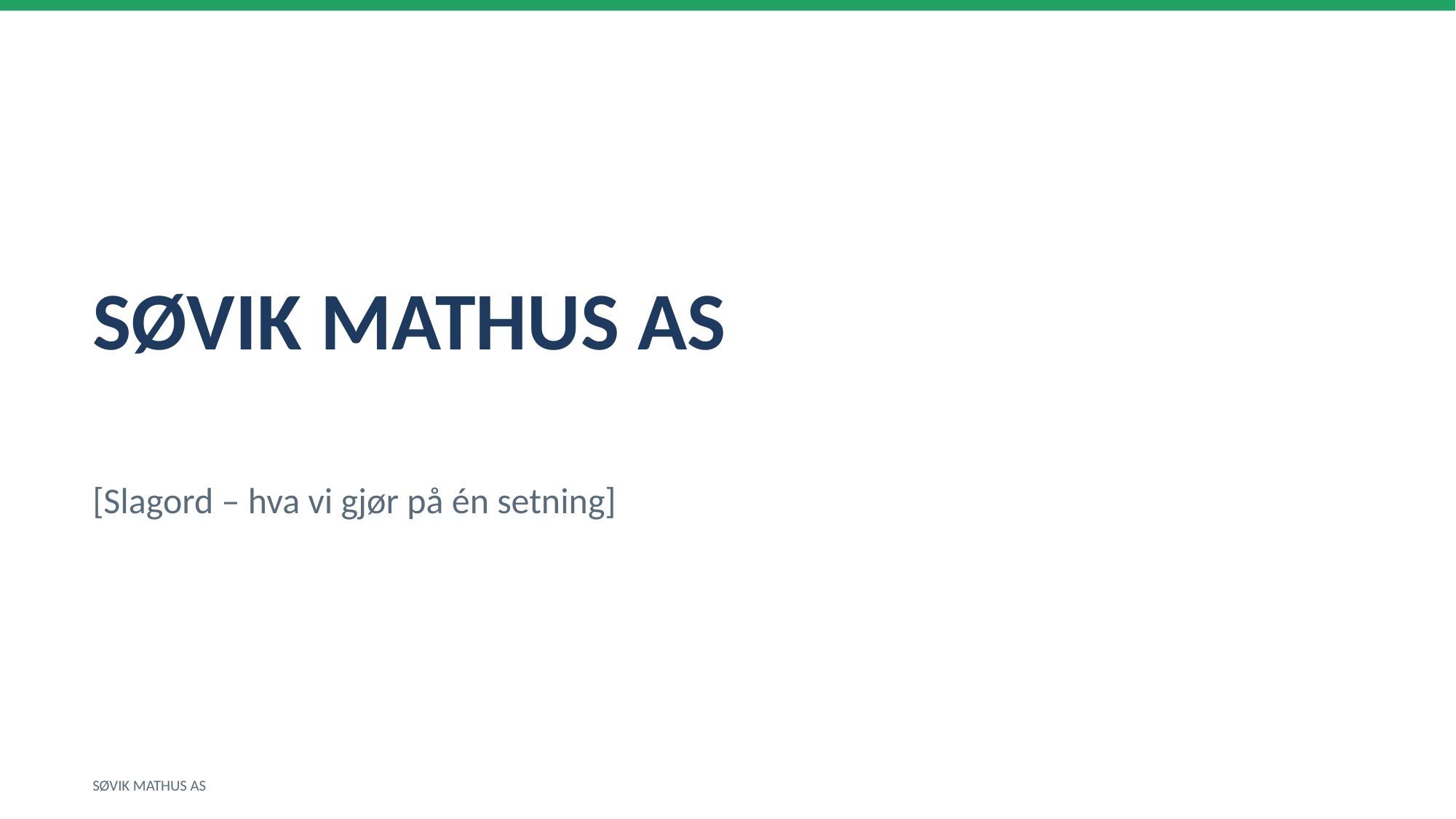

SØVIK MATHUS AS
[Slagord – hva vi gjør på én setning]
SØVIK MATHUS AS